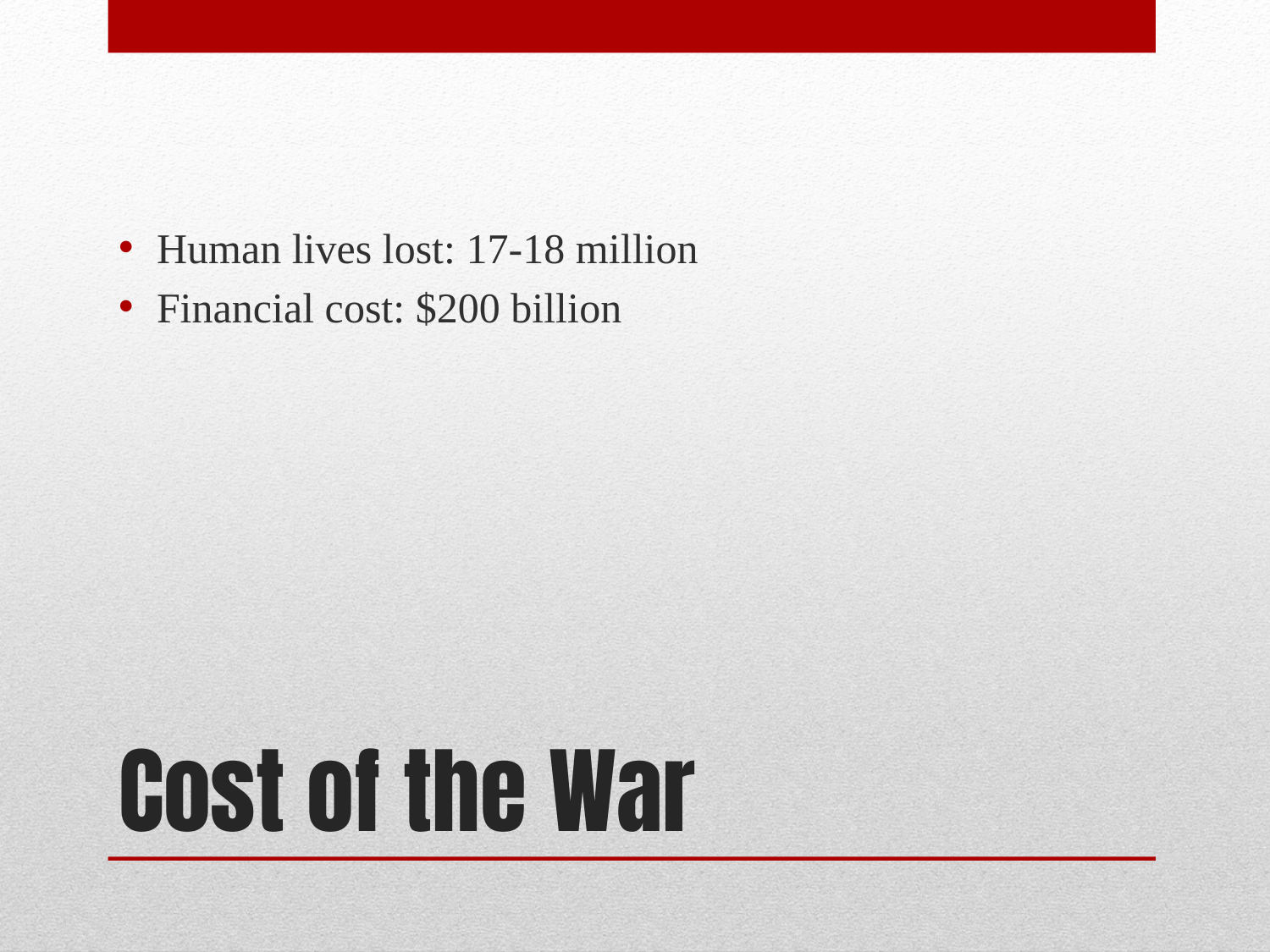

Human lives lost: 17-18 million
Financial cost: $200 billion

# Cost of the War